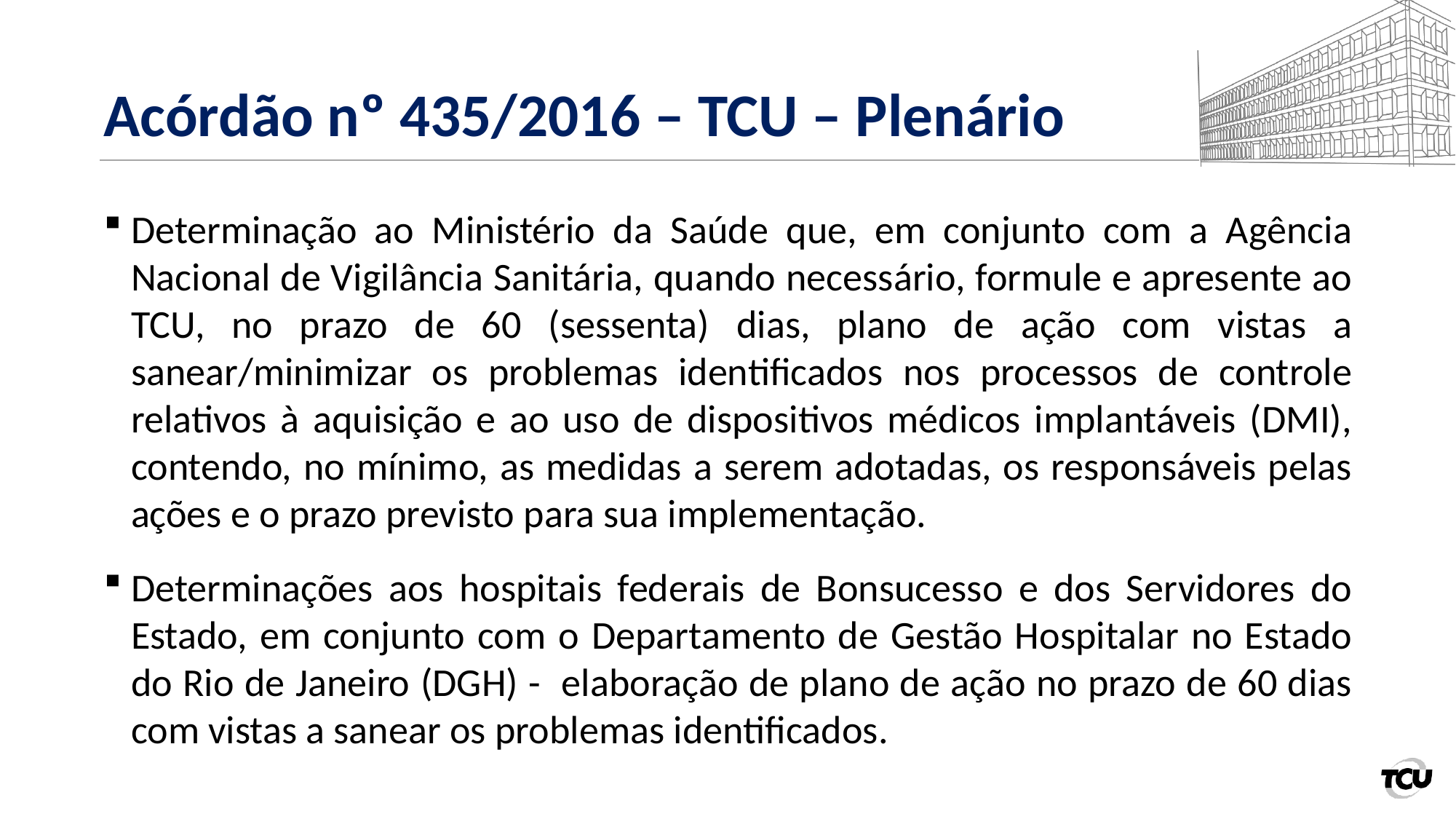

# Acórdão nº 435/2016 – TCU – Plenário
Determinação ao Ministério da Saúde que, em conjunto com a Agência Nacional de Vigilância Sanitária, quando necessário, formule e apresente ao TCU, no prazo de 60 (sessenta) dias, plano de ação com vistas a sanear/minimizar os problemas identificados nos processos de controle relativos à aquisição e ao uso de dispositivos médicos implantáveis (DMI), contendo, no mínimo, as medidas a serem adotadas, os responsáveis pelas ações e o prazo previsto para sua implementação.
Determinações aos hospitais federais de Bonsucesso e dos Servidores do Estado, em conjunto com o Departamento de Gestão Hospitalar no Estado do Rio de Janeiro (DGH) -  elaboração de plano de ação no prazo de 60 dias com vistas a sanear os problemas identificados.